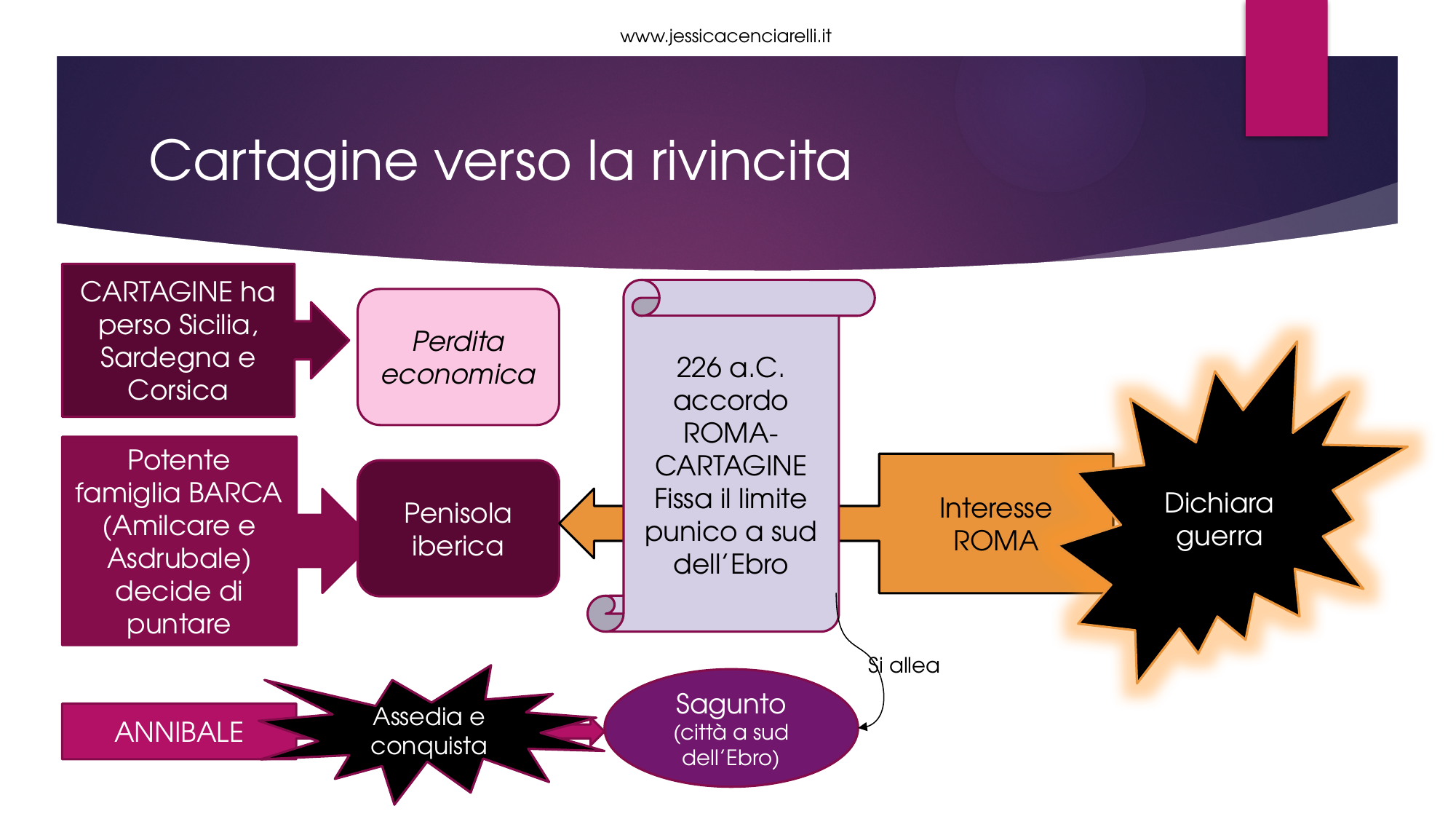

# Cartagine verso la rivincita
CARTAGINE ha perso Sicilia, Sardegna e Corsica
226 a.C. accordo ROMA-CARTAGINE
Fissa il limite punico a sud dell’Ebro
Perdita economica
Dichiara guerra
Potente famiglia BARCA (Amilcare e Asdrubale) decide di puntare
Interesse
ROMA
Penisola iberica
Si allea
Assedia e conquista
Sagunto (città a sud dell’Ebro)
ANNIBALE